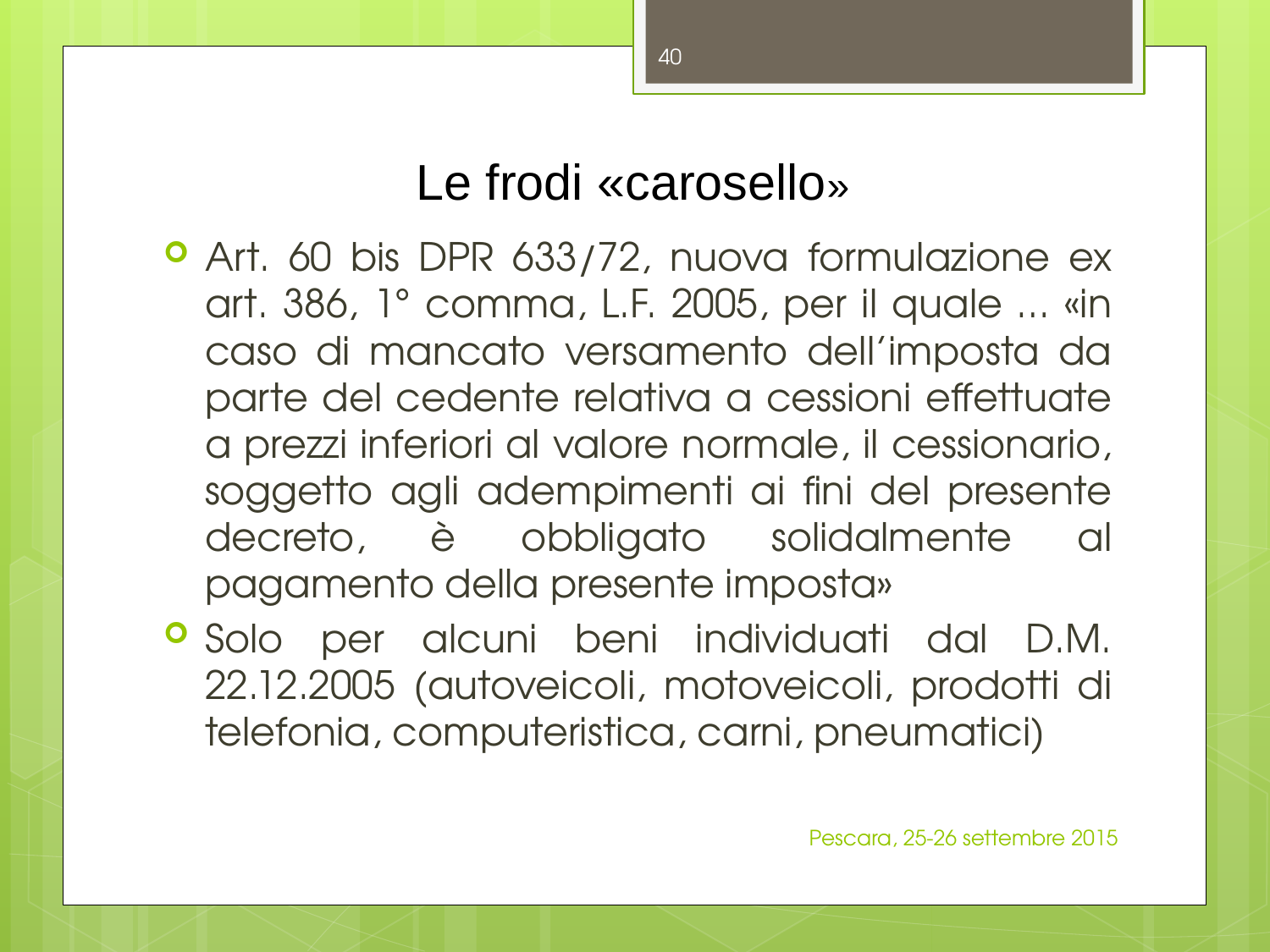

40
# Le frodi «carosello»
Art. 60 bis DPR 633/72, nuova formulazione ex art. 386, 1° comma, L.F. 2005, per il quale … «in caso di mancato versamento dell’imposta da parte del cedente relativa a cessioni effettuate a prezzi inferiori al valore normale, il cessionario, soggetto agli adempimenti ai fini del presente decreto, è obbligato solidalmente al pagamento della presente imposta»
Solo per alcuni beni individuati dal D.M. 22.12.2005 (autoveicoli, motoveicoli, prodotti di telefonia, computeristica, carni, pneumatici)

Pescara, 25-26 settembre 2015